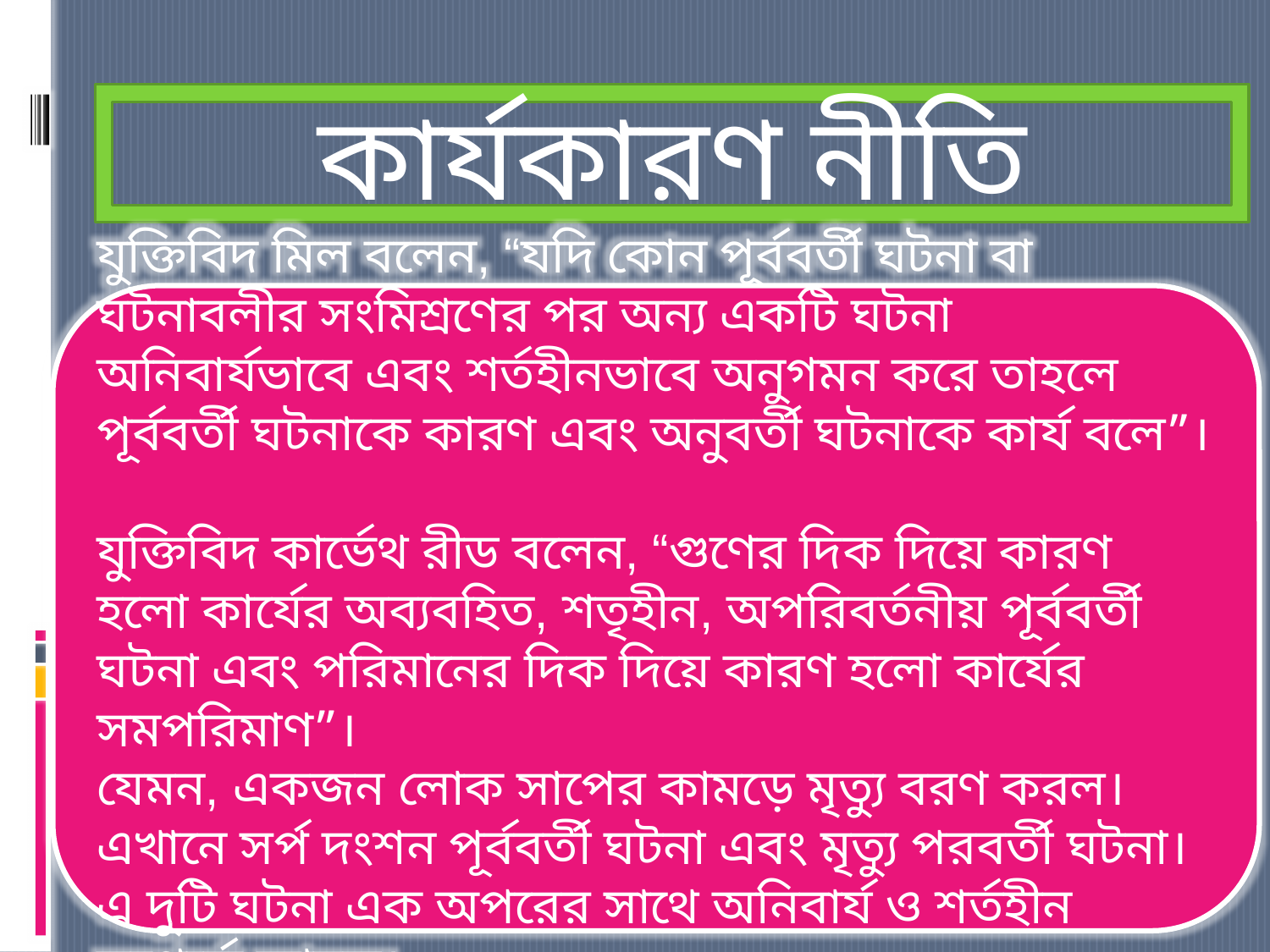

কার্যকারণ নীতি
যুক্তিবিদ মিল বলেন, “যদি কোন পূর্ববর্তী ঘটনা বা ঘটনাবলীর সংমিশ্রণের পর অন্য একটি ঘটনা অনিবার্যভাবে এবং শর্তহীনভাবে অনুগমন করে তাহলে পূর্ববর্তী ঘটনাকে কারণ এবং অনুবর্তী ঘটনাকে কার্য বলে”।

যুক্তিবিদ কার্ভেথ রীড বলেন, “গুণের দিক দিয়ে কারণ হলো কার্যের অব্যবহিত, শতৃহীন, অপরিবর্তনীয় পূর্ববর্তী ঘটনা এবং পরিমানের দিক দিয়ে কারণ হলো কার্যের সমপরিমাণ”।
যেমন, একজন লোক সাপের কামড়ে মৃত্যু বরণ করল। এখানে সর্প দংশন পূর্ববর্তী ঘটনা এবং মৃত্যু পরবর্তী ঘটনা। এ দুটি ঘটনা এক অপরের সাথে অনিবার্য ও শর্তহীন সম্পর্কে আবদ্ধ।